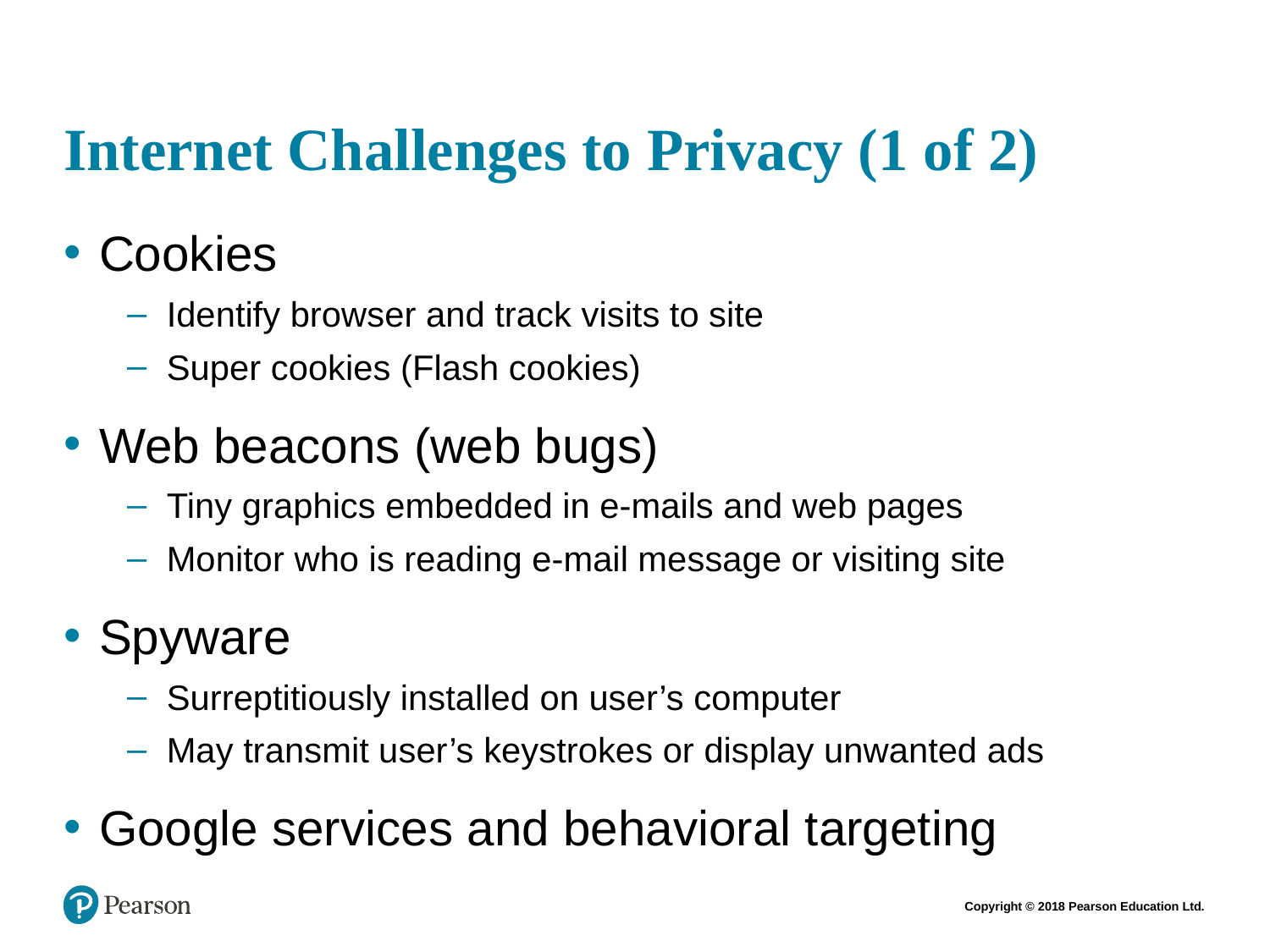

# Internet Challenges to Privacy (1 of 2)
Cookies
Identify browser and track visits to site
Super cookies (Flash cookies)
Web beacons (web bugs)
Tiny graphics embedded in e-mails and web pages
Monitor who is reading e-mail message or visiting site
Spyware
Surreptitiously installed on user’s computer
May transmit user’s keystrokes or display unwanted ads
Google services and behavioral targeting